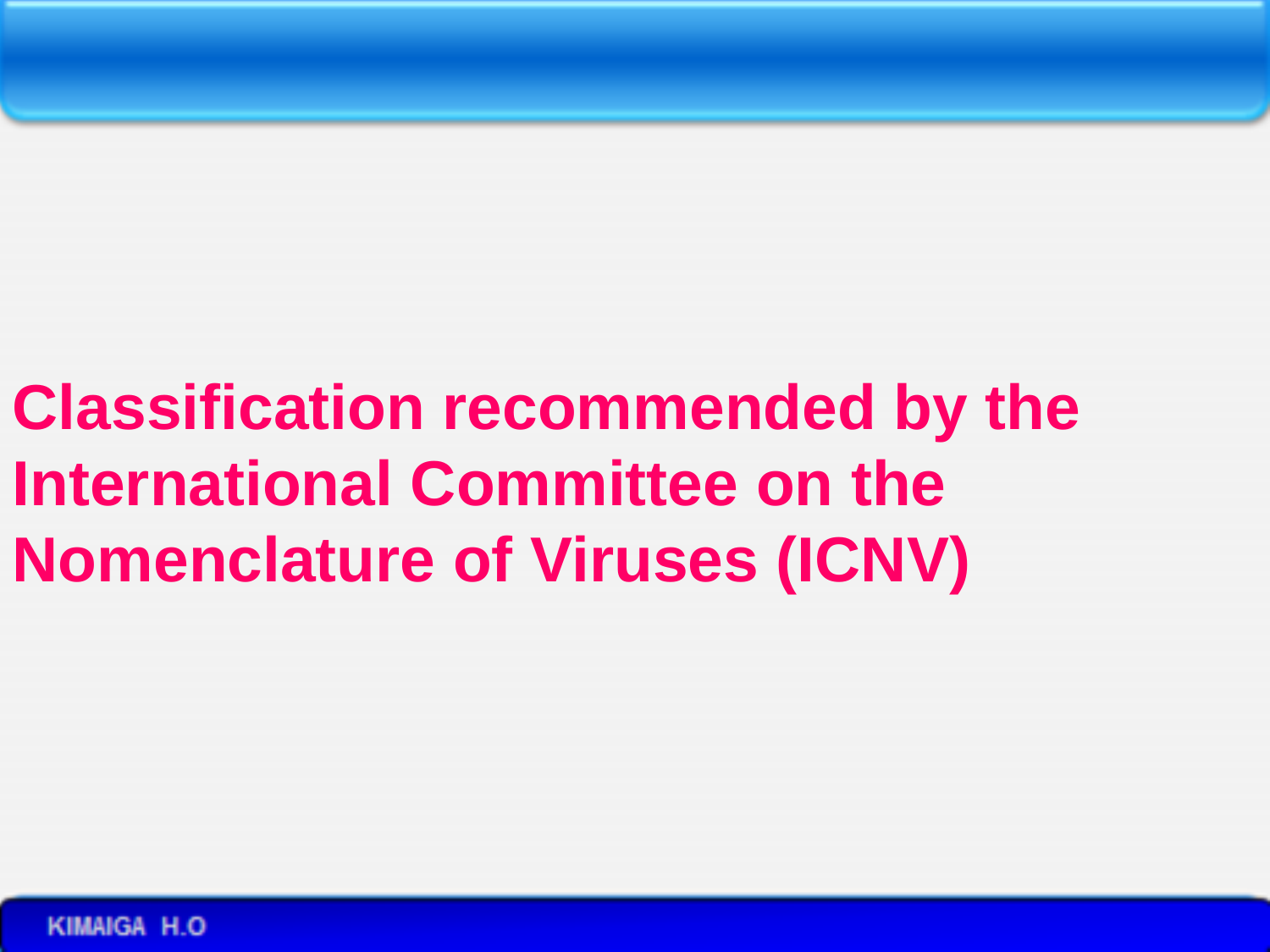

Classification recommended by the International Committee on the Nomenclature of Viruses (ICNV)